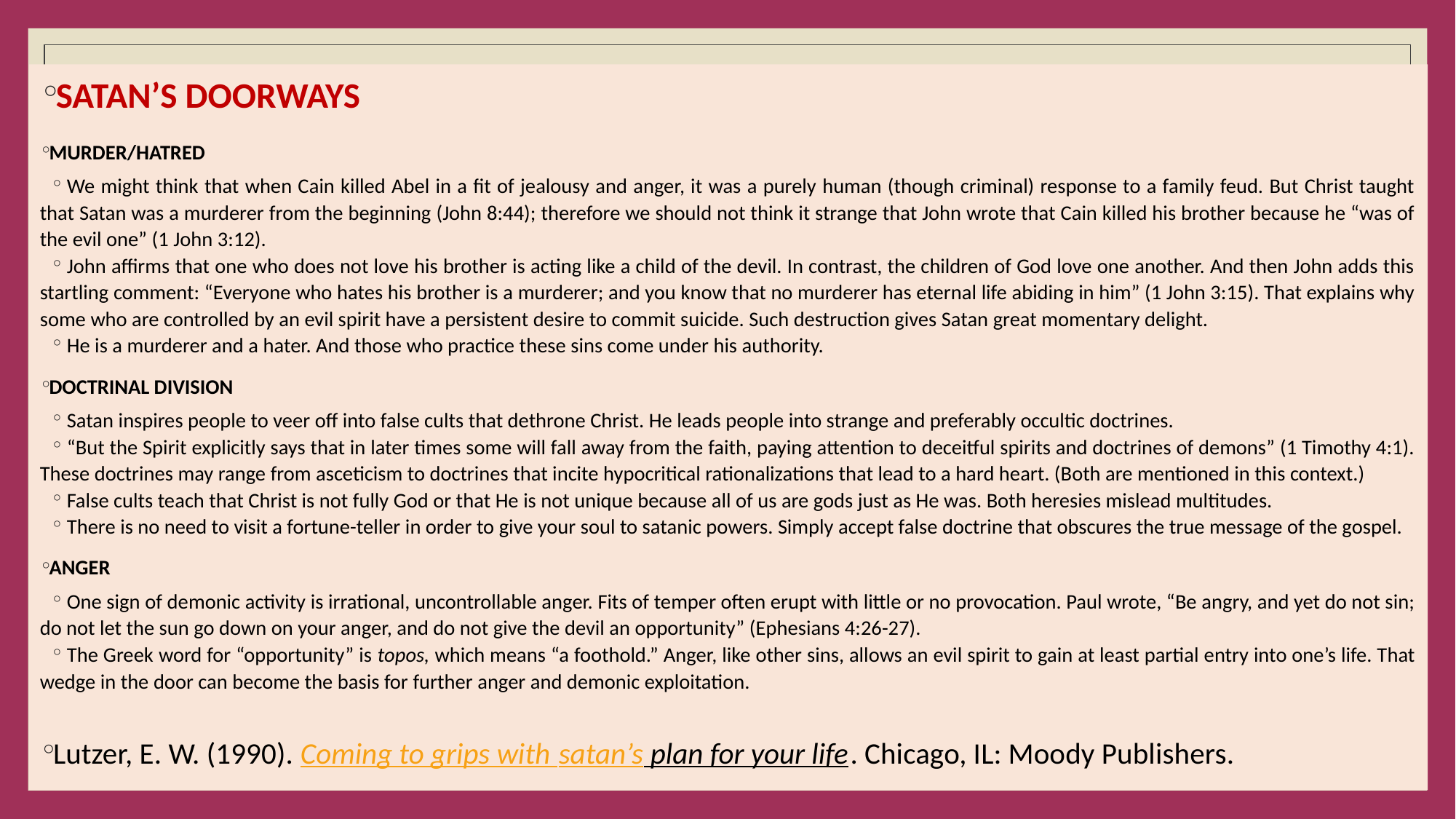

#
SATAN’S DOORWAYS
MURDER/HATRED
We might think that when Cain killed Abel in a fit of jealousy and anger, it was a purely human (though criminal) response to a family feud. But Christ taught that Satan was a murderer from the beginning (John 8:44); therefore we should not think it strange that John wrote that Cain killed his brother because he “was of the evil one” (1 John 3:12).
John affirms that one who does not love his brother is acting like a child of the devil. In contrast, the children of God love one another. And then John adds this startling comment: “Everyone who hates his brother is a murderer; and you know that no murderer has eternal life abiding in him” (1 John 3:15). That explains why some who are controlled by an evil spirit have a persistent desire to commit suicide. Such destruction gives Satan great momentary delight.
He is a murderer and a hater. And those who practice these sins come under his authority.
DOCTRINAL DIVISION
Satan inspires people to veer off into false cults that dethrone Christ. He leads people into strange and preferably occultic doctrines.
“But the Spirit explicitly says that in later times some will fall away from the faith, paying attention to deceitful spirits and doctrines of demons” (1 Timothy 4:1). These doctrines may range from asceticism to doctrines that incite hypocritical rationalizations that lead to a hard heart. (Both are mentioned in this context.)
False cults teach that Christ is not fully God or that He is not unique because all of us are gods just as He was. Both heresies mislead multitudes.
There is no need to visit a fortune-teller in order to give your soul to satanic powers. Simply accept false doctrine that obscures the true message of the gospel.
ANGER
One sign of demonic activity is irrational, uncontrollable anger. Fits of temper often erupt with little or no provocation. Paul wrote, “Be angry, and yet do not sin; do not let the sun go down on your anger, and do not give the devil an opportunity” (Ephesians 4:26-27).
The Greek word for “opportunity” is topos, which means “a foothold.” Anger, like other sins, allows an evil spirit to gain at least partial entry into one’s life. That wedge in the door can become the basis for further anger and demonic exploitation.

Lutzer, E. W. (1990). Coming to grips with satan’s plan for your life. Chicago, IL: Moody Publishers.